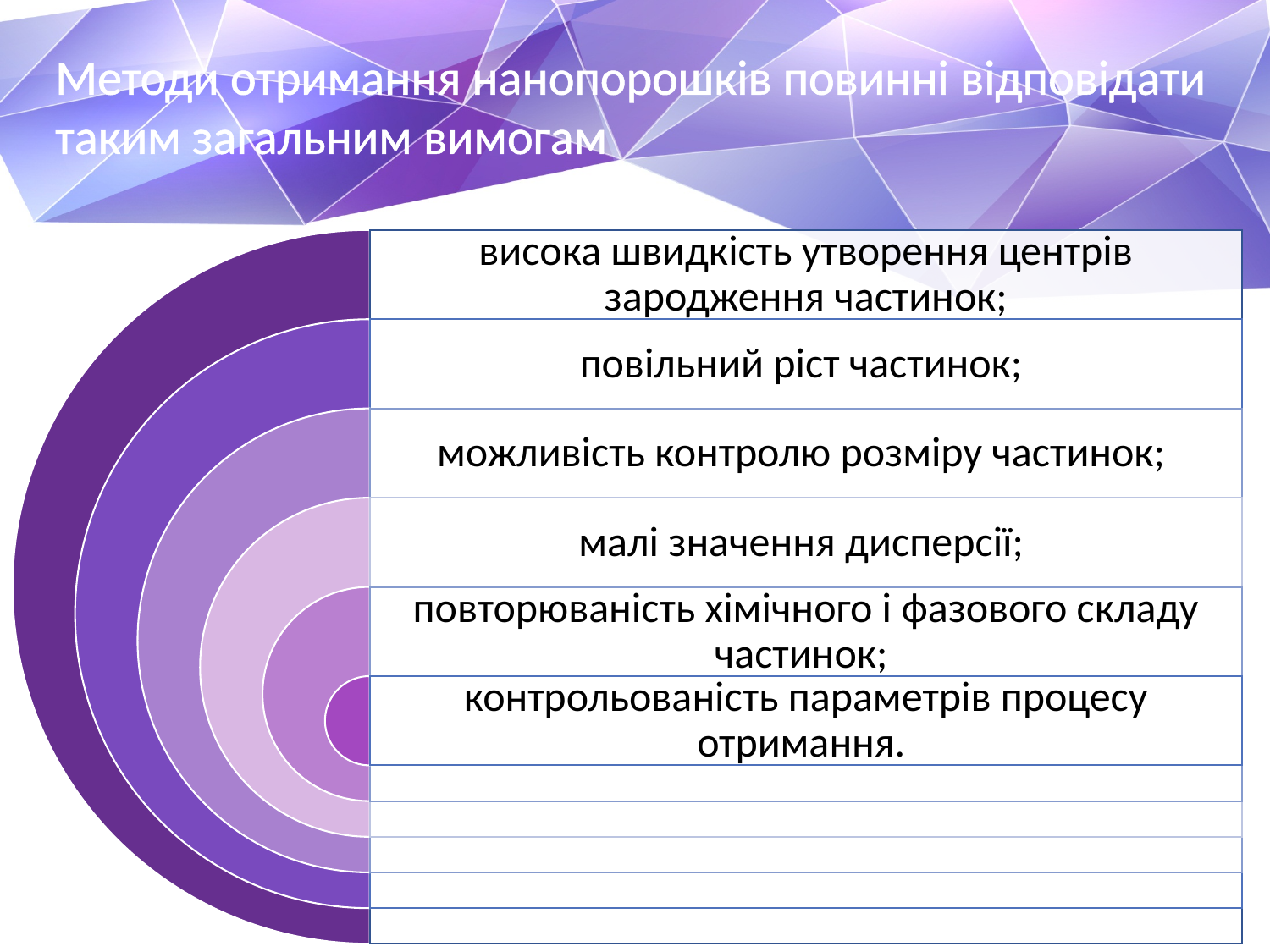

Методи отримання нанопорошків повинні відповідати таким загальним вимогам
висока швидкість утворення центрів зародження частинок;
повільний ріст частинок;
можливість контролю розміру частинок;
малі значення дисперсії;
повторюваність хімічного і фазового складу частинок;
контрольованість параметрів процесу отримання.